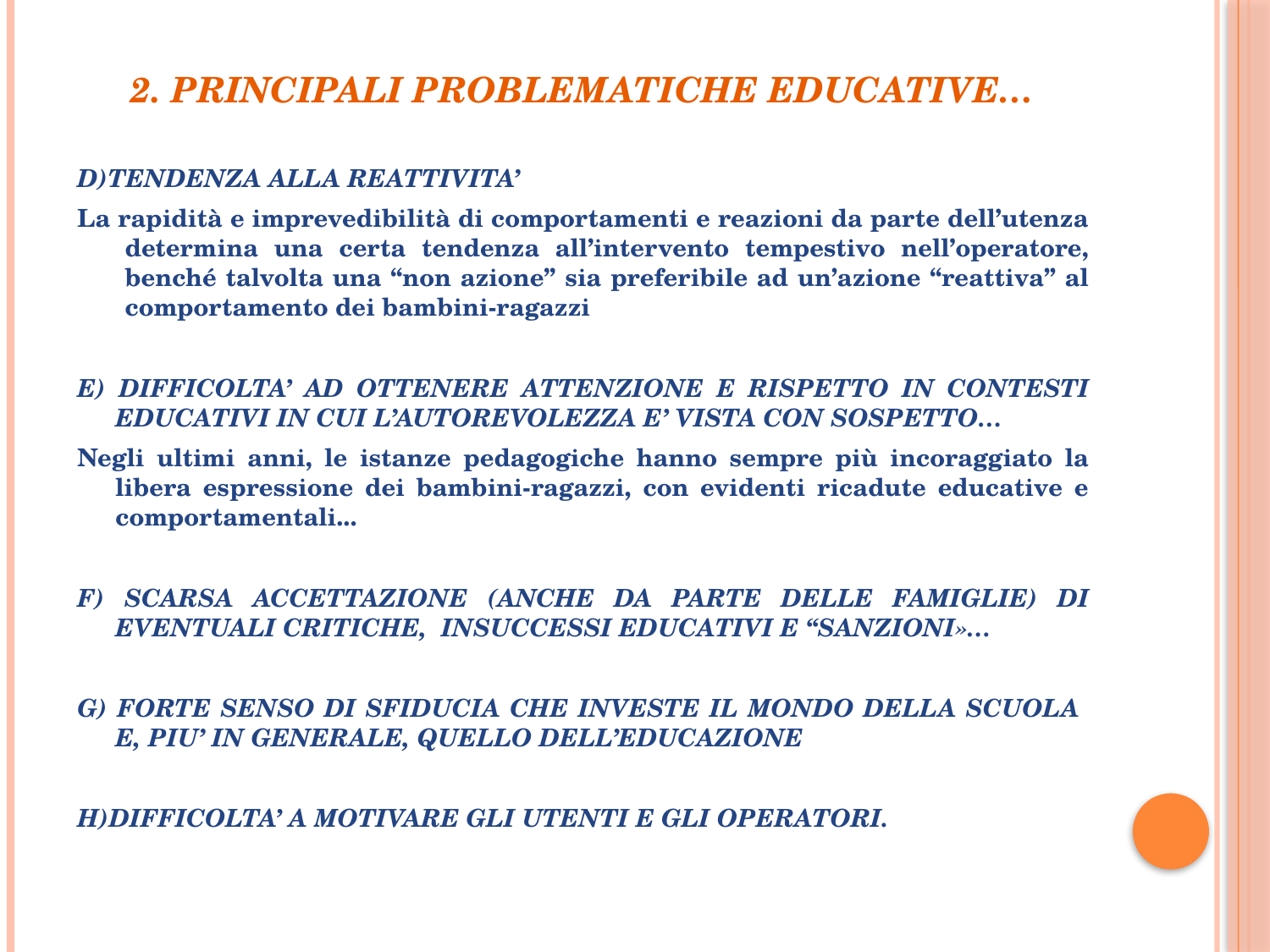

# 2. PRINCIPALI PROBLEMATICHE EDUCATIVE…
D)TENDENZA ALLA REATTIVITA’
La rapidità e imprevedibilità di comportamenti e reazioni da parte dell’utenza determina una certa tendenza all’intervento tempestivo nell’operatore, benché talvolta una “non azione” sia preferibile ad un’azione “reattiva” al comportamento dei bambini-ragazzi

E) DIFFICOLTA’ AD OTTENERE ATTENZIONE E RISPETTO IN CONTESTI EDUCATIVI IN CUI L’AUTOREVOLEZZA E’ VISTA CON SOSPETTO…
Negli ultimi anni, le istanze pedagogiche hanno sempre più incoraggiato la libera espressione dei bambini-ragazzi, con evidenti ricadute educative e comportamentali...

F) SCARSA ACCETTAZIONE (ANCHE DA PARTE DELLE FAMIGLIE) DI EVENTUALI CRITICHE,  INSUCCESSI EDUCATIVI E “SANZIONI»…

G) FORTE SENSO DI SFIDUCIA CHE INVESTE IL MONDO DELLA SCUOLA  E, PIU’ IN GENERALE, QUELLO DELL’EDUCAZIONE

H)DIFFICOLTA’ A MOTIVARE GLI UTENTI E GLI OPERATORI.